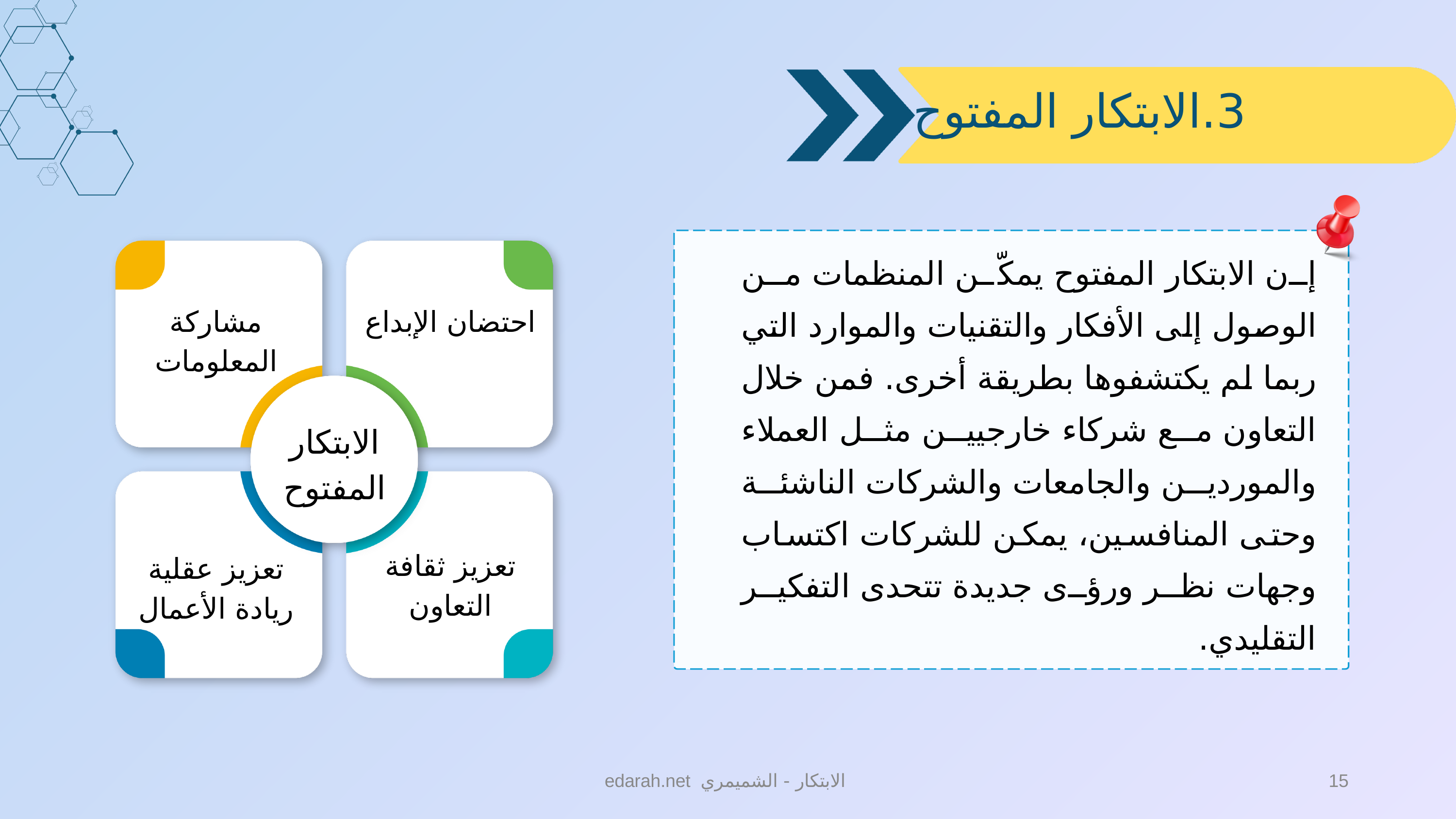

3.	الابتكار المفتوح

إن الابتكار المفتوح يمكّن المنظمات من الوصول إلى الأفكار والتقنيات والموارد التي ربما لم يكتشفوها بطريقة أخرى. فمن خلال التعاون مع شركاء خارجيين مثل العملاء والموردين والجامعات والشركات الناشئة وحتى المنافسين، يمكن للشركات اكتساب وجهات نظر ورؤى جديدة تتحدى التفكير التقليدي.
مشاركة المعلومات
احتضان الإبداع
الابتكار
المفتوح
تعزيز ثقافة التعاون
تعزيز عقلية ريادة الأعمال
edarah.net  الابتكار - الشميمري
15